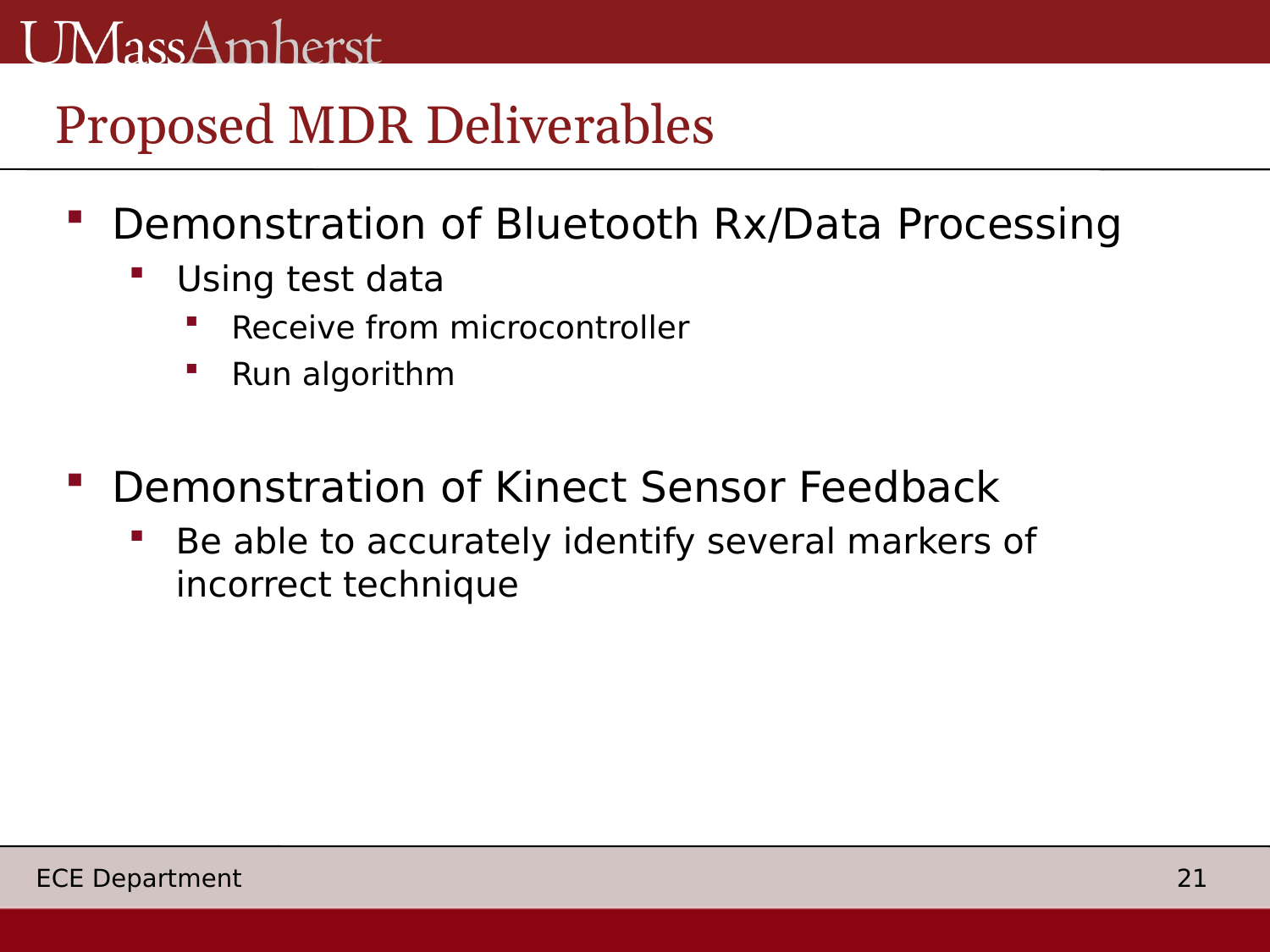

Proposed MDR Deliverables
Demonstration of Bluetooth Rx/Data Processing
Using test data
Receive from microcontroller
Run algorithm

Demonstration of Kinect Sensor Feedback
Be able to accurately identify several markers of incorrect technique